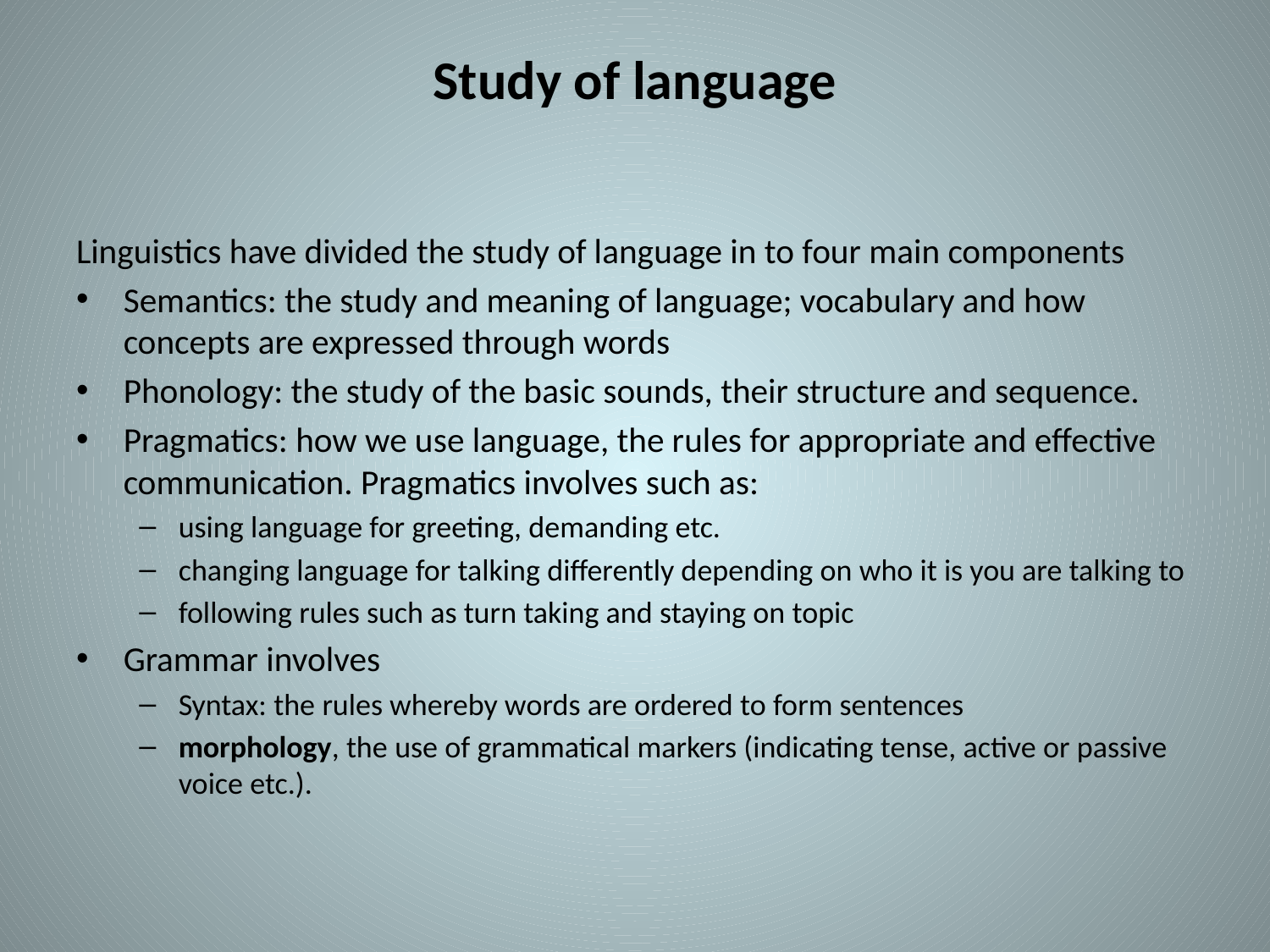

# Study of language
Linguistics have divided the study of language in to four main components
Semantics: the study and meaning of language; vocabulary and how concepts are expressed through words
Phonology: the study of the basic sounds, their structure and sequence.
Pragmatics: how we use language, the rules for appropriate and effective communication. Pragmatics involves such as:
using language for greeting, demanding etc.
changing language for talking differently depending on who it is you are talking to
following rules such as turn taking and staying on topic
Grammar involves
Syntax: the rules whereby words are ordered to form sentences
morphology, the use of grammatical markers (indicating tense, active or passive voice etc.).